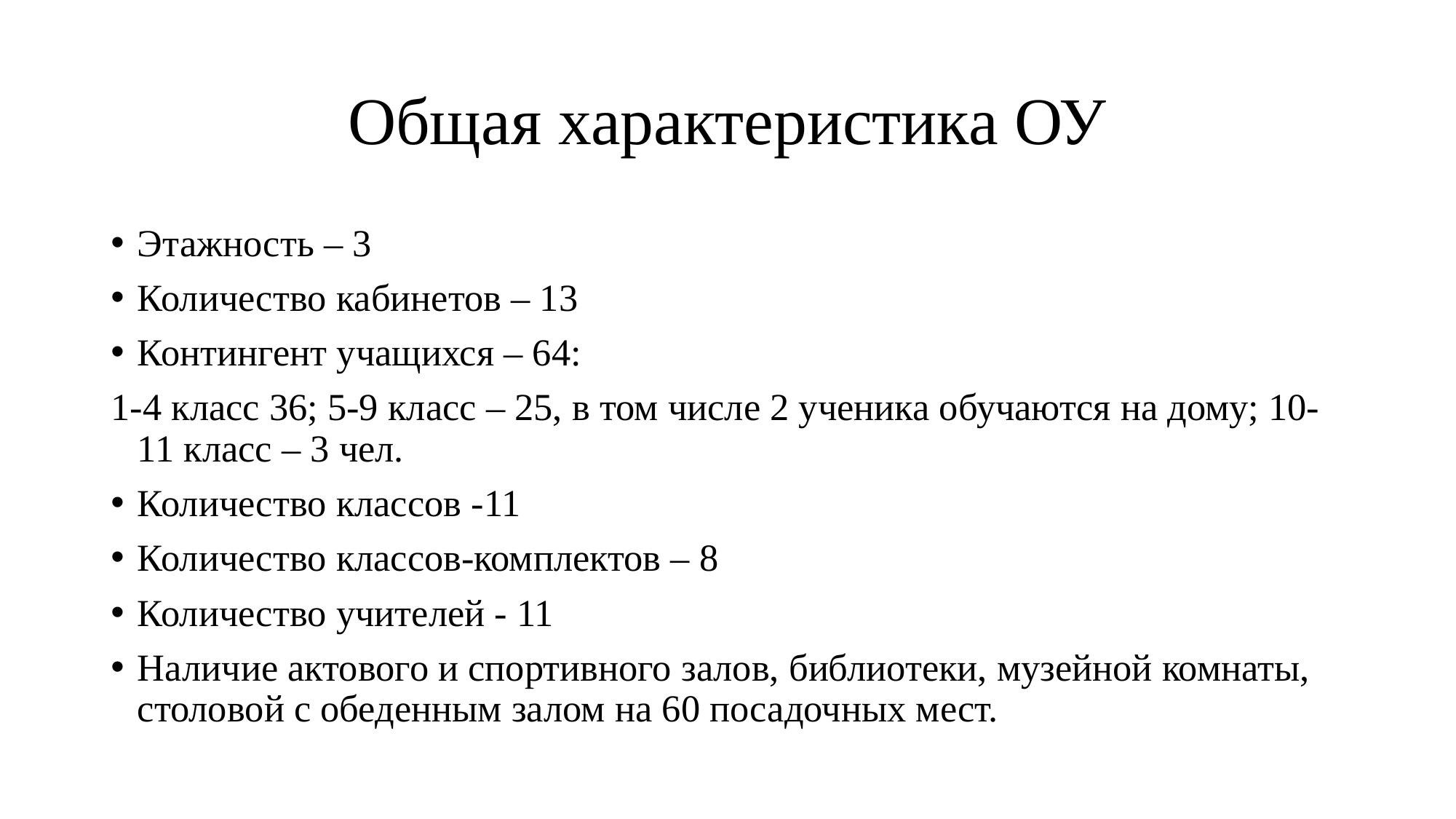

# Общая характеристика ОУ
Этажность – 3
Количество кабинетов – 13
Контингент учащихся – 64:
1-4 класс 36; 5-9 класс – 25, в том числе 2 ученика обучаются на дому; 10-11 класс – 3 чел.
Количество классов -11
Количество классов-комплектов – 8
Количество учителей - 11
Наличие актового и спортивного залов, библиотеки, музейной комнаты, столовой с обеденным залом на 60 посадочных мест.